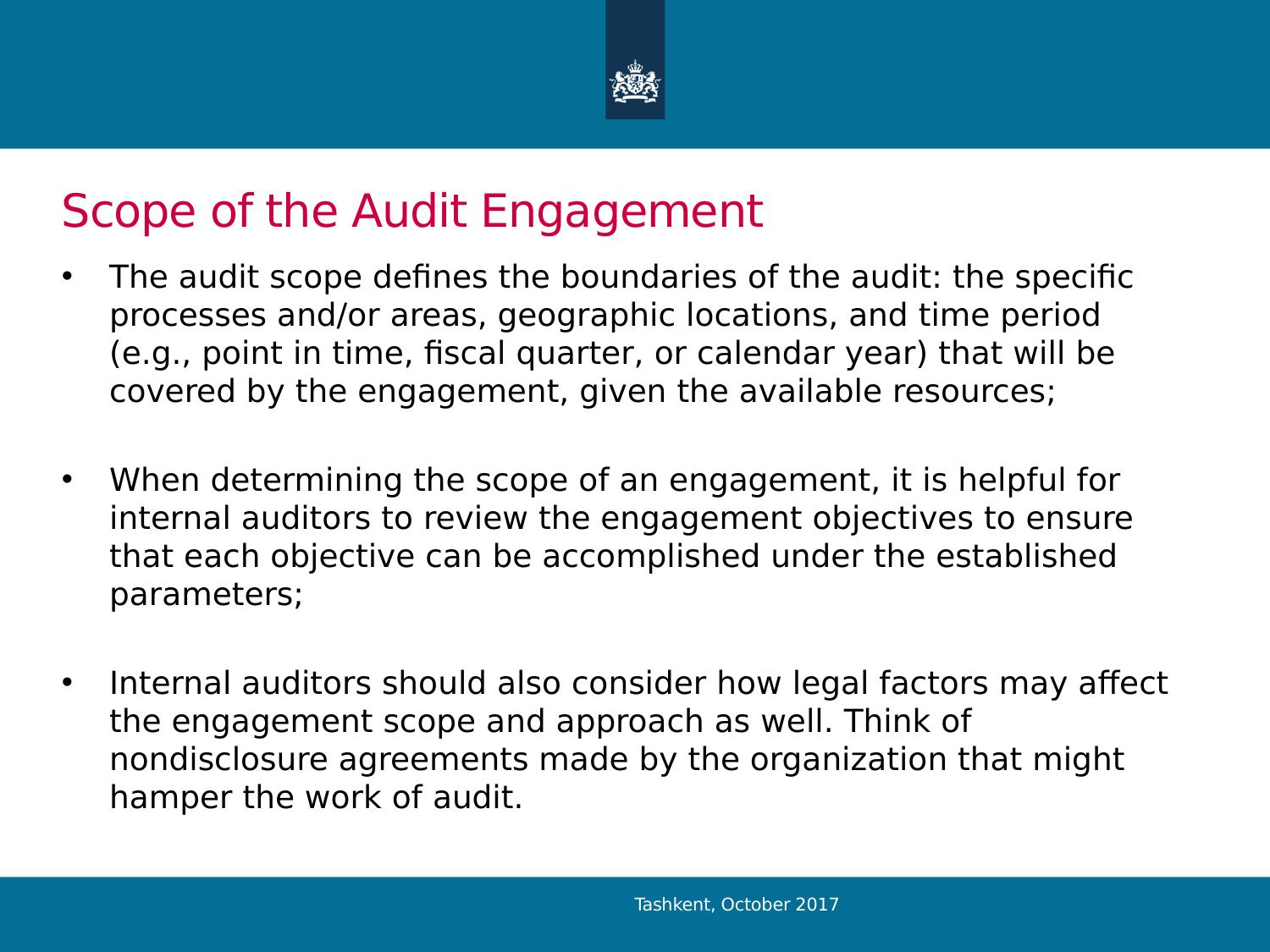

# Scope of the Audit Engagement
The audit scope defines the boundaries of the audit: the specific processes and/or areas, geographic locations, and time period (e.g., point in time, fiscal quarter, or calendar year) that will be covered by the engagement, given the available resources;

When determining the scope of an engagement, it is helpful for internal auditors to review the engagement objectives to ensure that each objective can be accomplished under the established parameters;

Internal auditors should also consider how legal factors may affect the engagement scope and approach as well. Think of nondisclosure agreements made by the organization that might hamper the work of audit.
Tashkent, October 2017